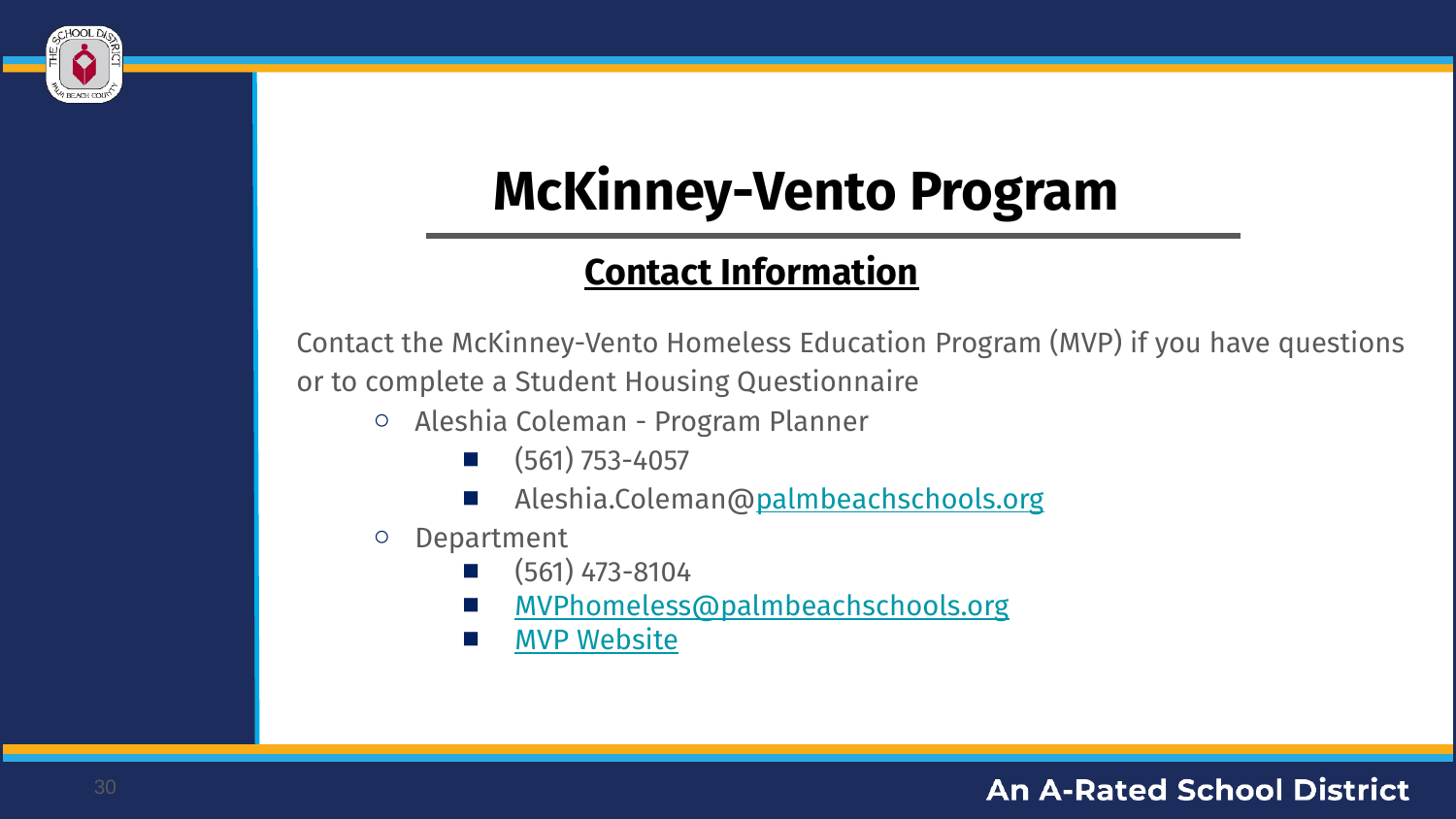

# McKinney-Vento Program

Contact Information
Contact the McKinney-Vento Homeless Education Program (MVP) if you have questions or to complete a Student Housing Questionnaire
Aleshia Coleman - Program Planner
(561) 753-4057
Aleshia.Coleman@palmbeachschools.org
Department
(561) 473-8104
MVPhomeless@palmbeachschools.org
MVP Website
30